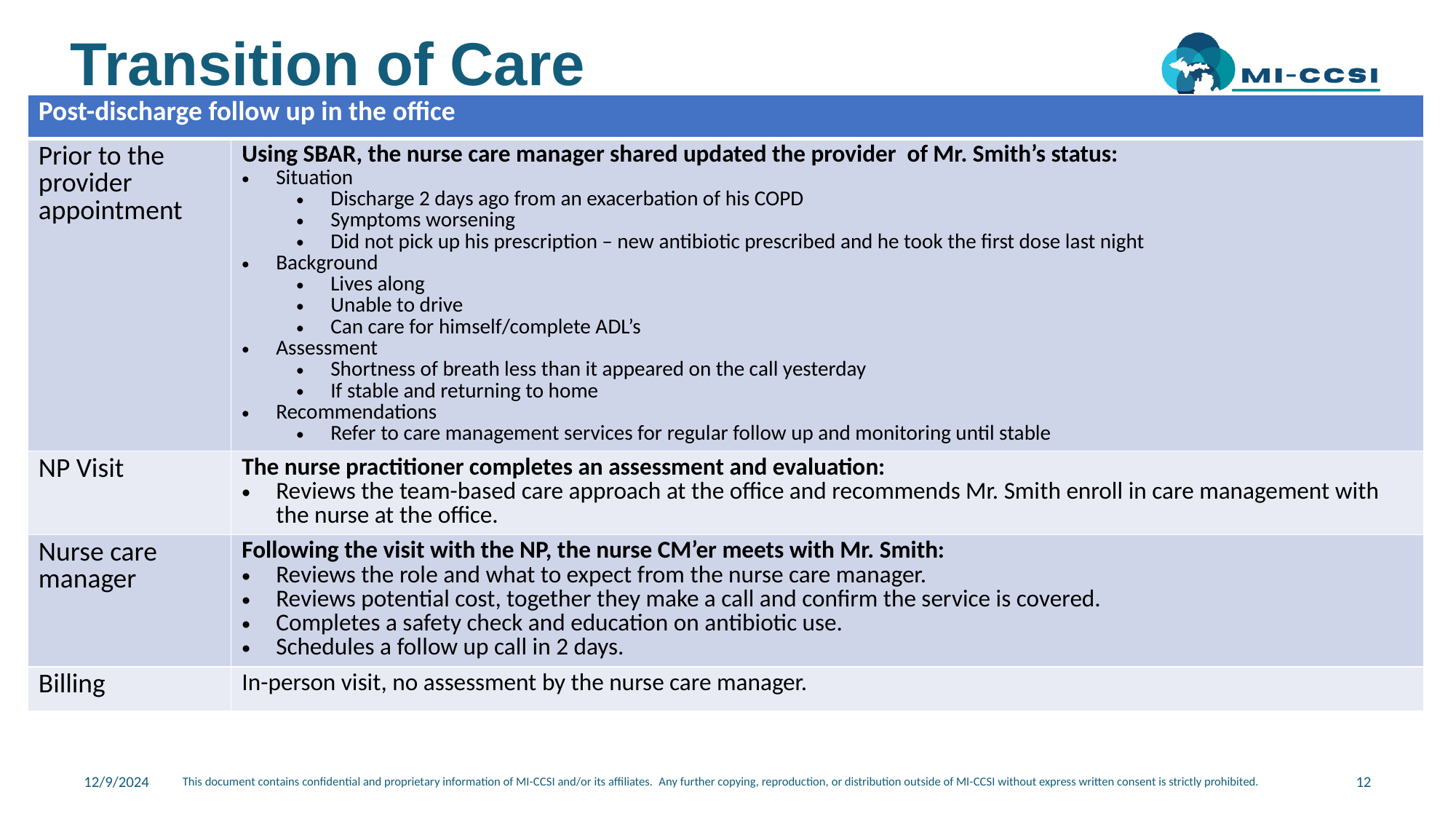

# Transition of Care
| Post-discharge follow up in the office |  |
| --- | --- |
| Prior to the provider appointment | Using SBAR, the nurse care manager shared updated the provider of Mr. Smith’s status: Situation Discharge 2 days ago from an exacerbation of his COPD Symptoms worsening Did not pick up his prescription – new antibiotic prescribed and he took the first dose last night Background Lives along Unable to drive Can care for himself/complete ADL’s Assessment Shortness of breath less than it appeared on the call yesterday If stable and returning to home Recommendations Refer to care management services for regular follow up and monitoring until stable |
| NP Visit | The nurse practitioner completes an assessment and evaluation: Reviews the team-based care approach at the office and recommends Mr. Smith enroll in care management with the nurse at the office. |
| Nurse care manager | Following the visit with the NP, the nurse CM’er meets with Mr. Smith: Reviews the role and what to expect from the nurse care manager. Reviews potential cost, together they make a call and confirm the service is covered. Completes a safety check and education on antibiotic use. Schedules a follow up call in 2 days. |
| Billing | In-person visit, no assessment by the nurse care manager. |
12/9/2024
12
This document contains confidential and proprietary information of MI-CCSI and/or its affiliates.  Any further copying, reproduction, or distribution outside of MI-CCSI without express written consent is strictly prohibited.